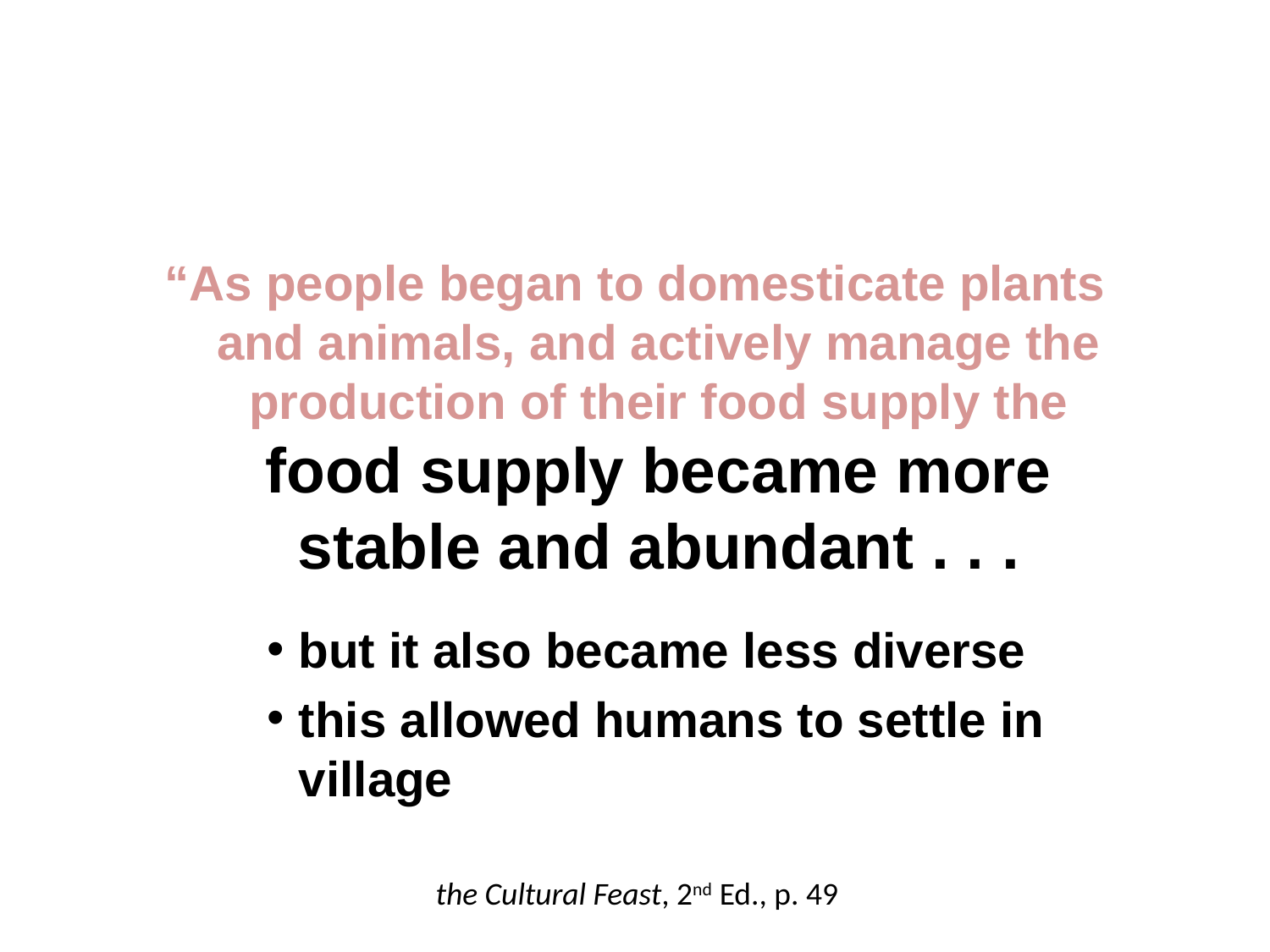

“As people began to domesticate plants and animals, and actively manage the production of their food supply the food supply became more stable and abundant . . .

but it also became less diverse
this allowed humans to settle in village
the Cultural Feast, 2nd Ed., p. 49